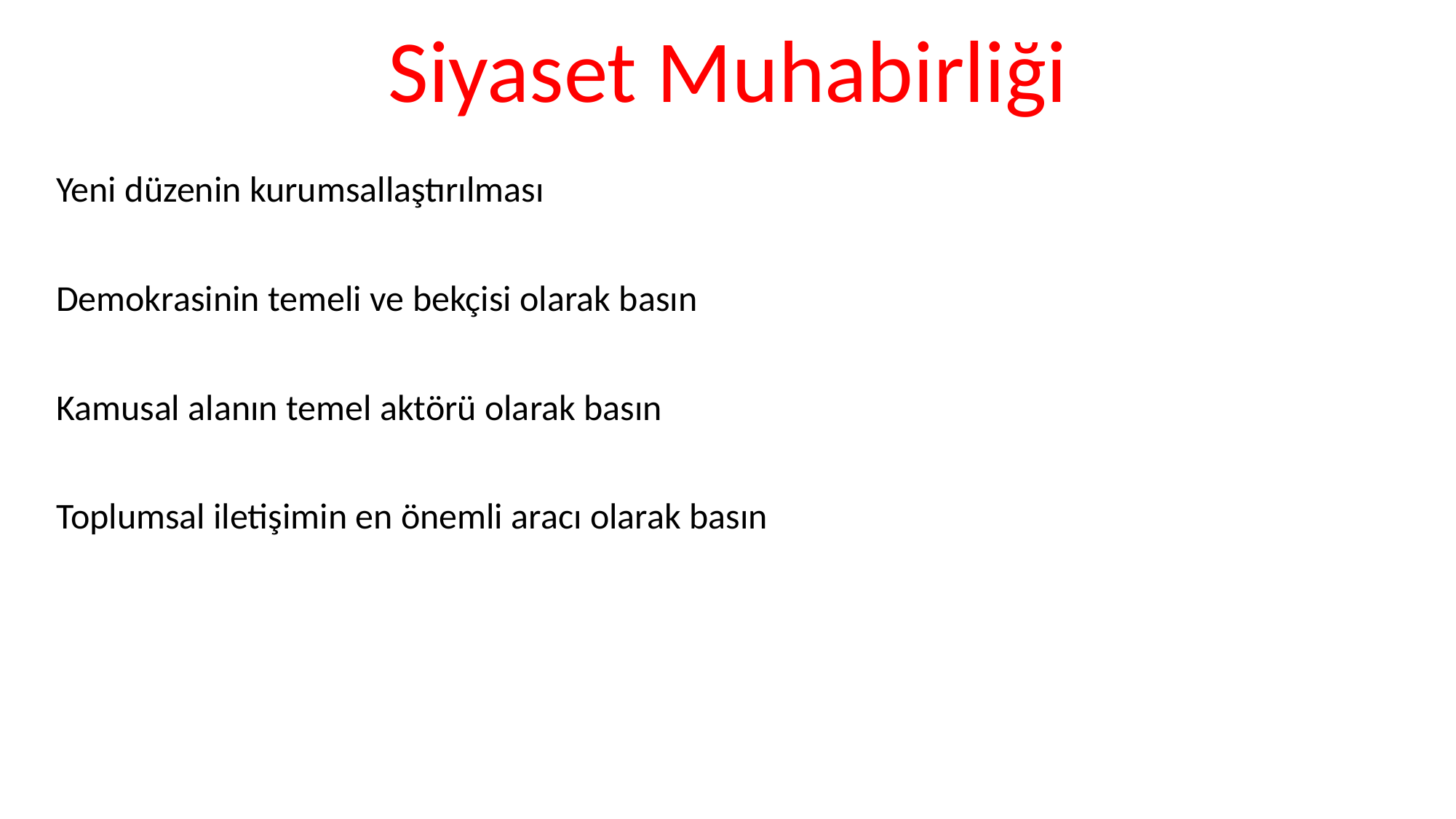

# Siyaset Muhabirliği

Yeni düzenin kurumsallaştırılması

Demokrasinin temeli ve bekçisi olarak basın

Kamusal alanın temel aktörü olarak basın

Toplumsal iletişimin en önemli aracı olarak basın